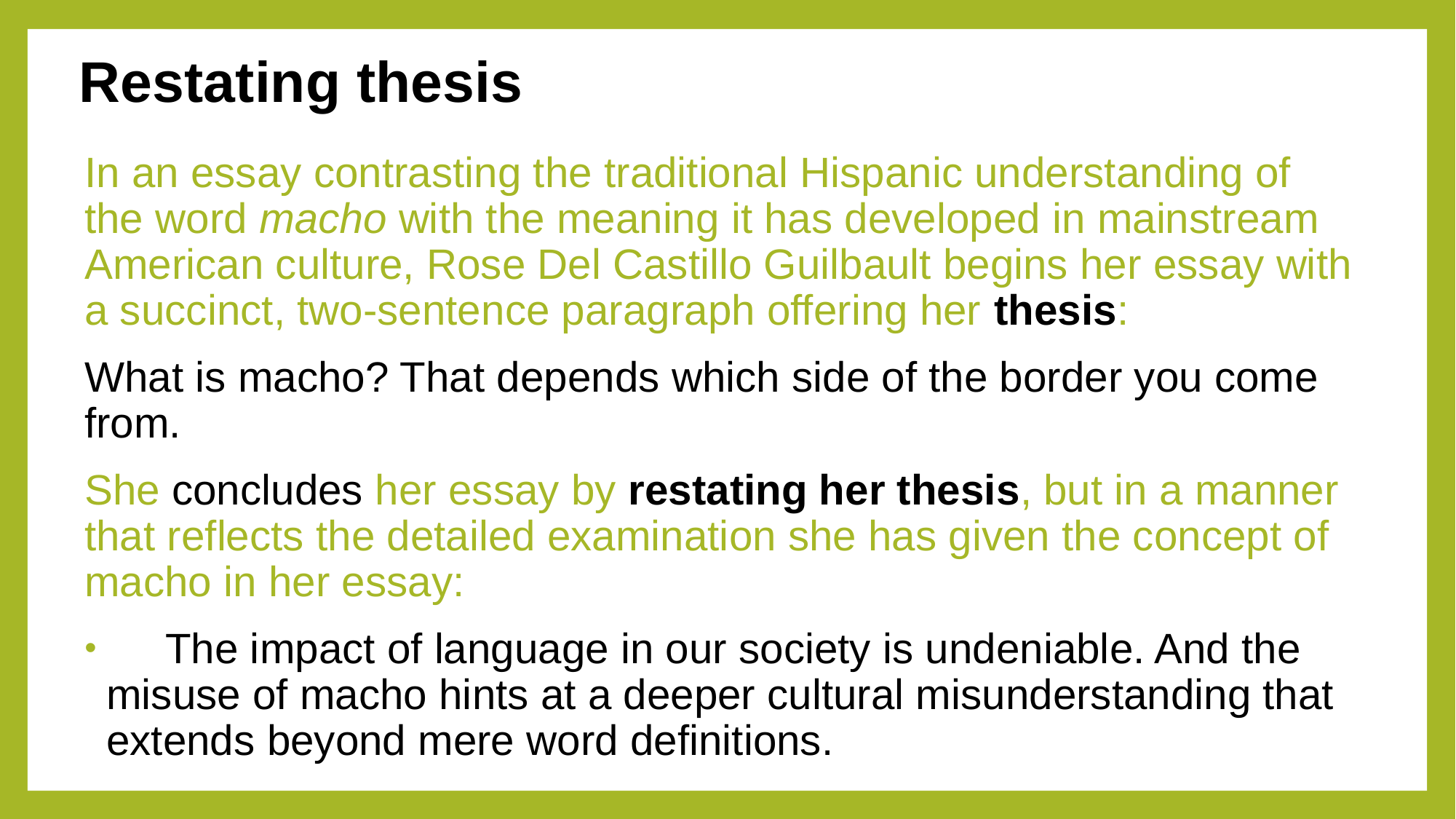

# Restating thesis
In an essay contrasting the traditional Hispanic understanding of the word macho with the meaning it has developed in mainstream American culture, Rose Del Castillo Guilbault begins her essay with a succinct, two-sentence paragraph offering her thesis:
What is macho? That depends which side of the border you come from.
She concludes her essay by restating her thesis, but in a manner that reflects the detailed examination she has given the concept of macho in her essay:
     The impact of language in our society is undeniable. And the misuse of macho hints at a deeper cultural misunderstanding that extends beyond mere word definitions.